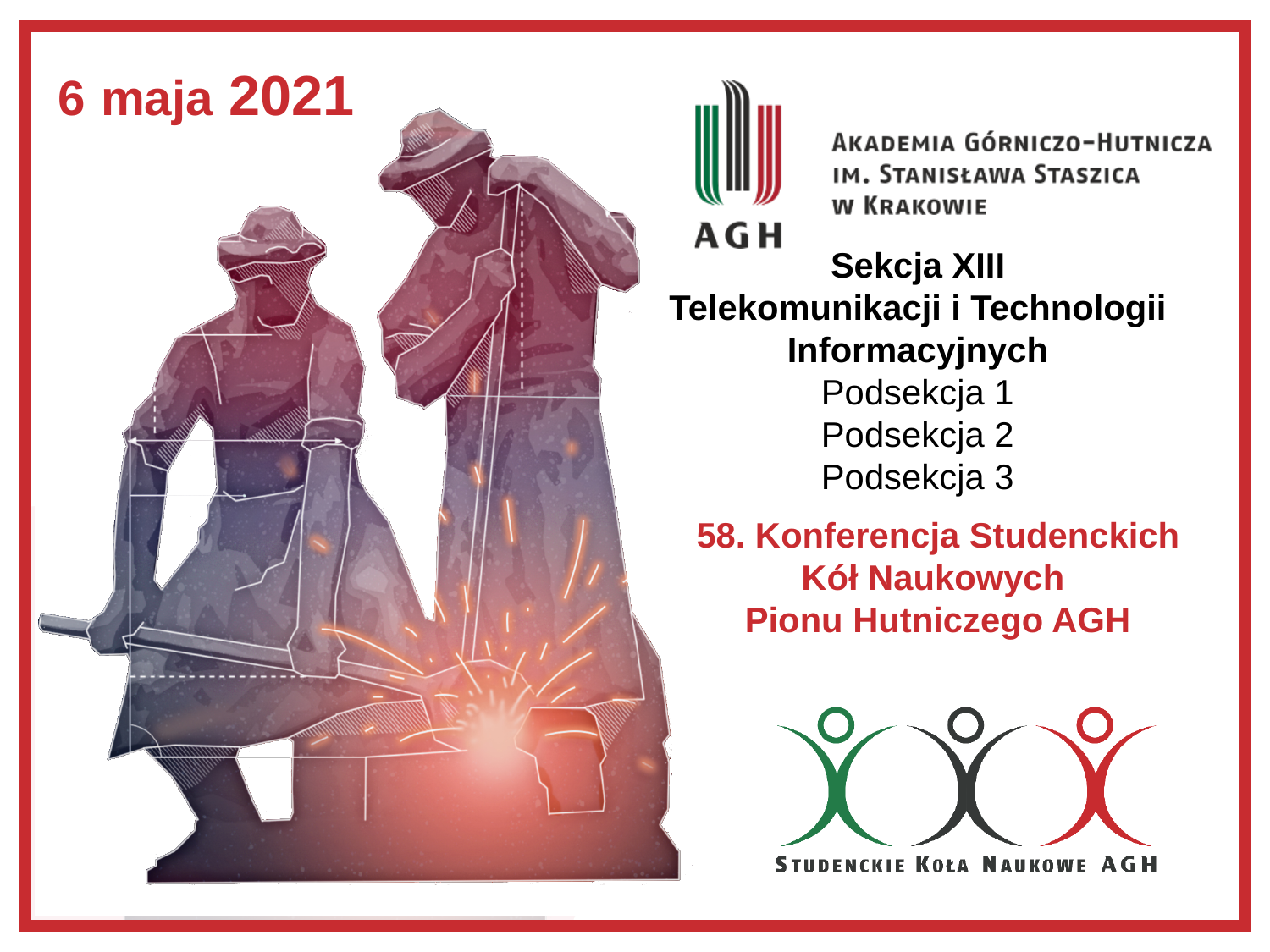

Sekcja XIII
Telekomunikacji i Technologii Informacyjnych
Podsekcja 1
Podsekcja 2
Podsekcja 3